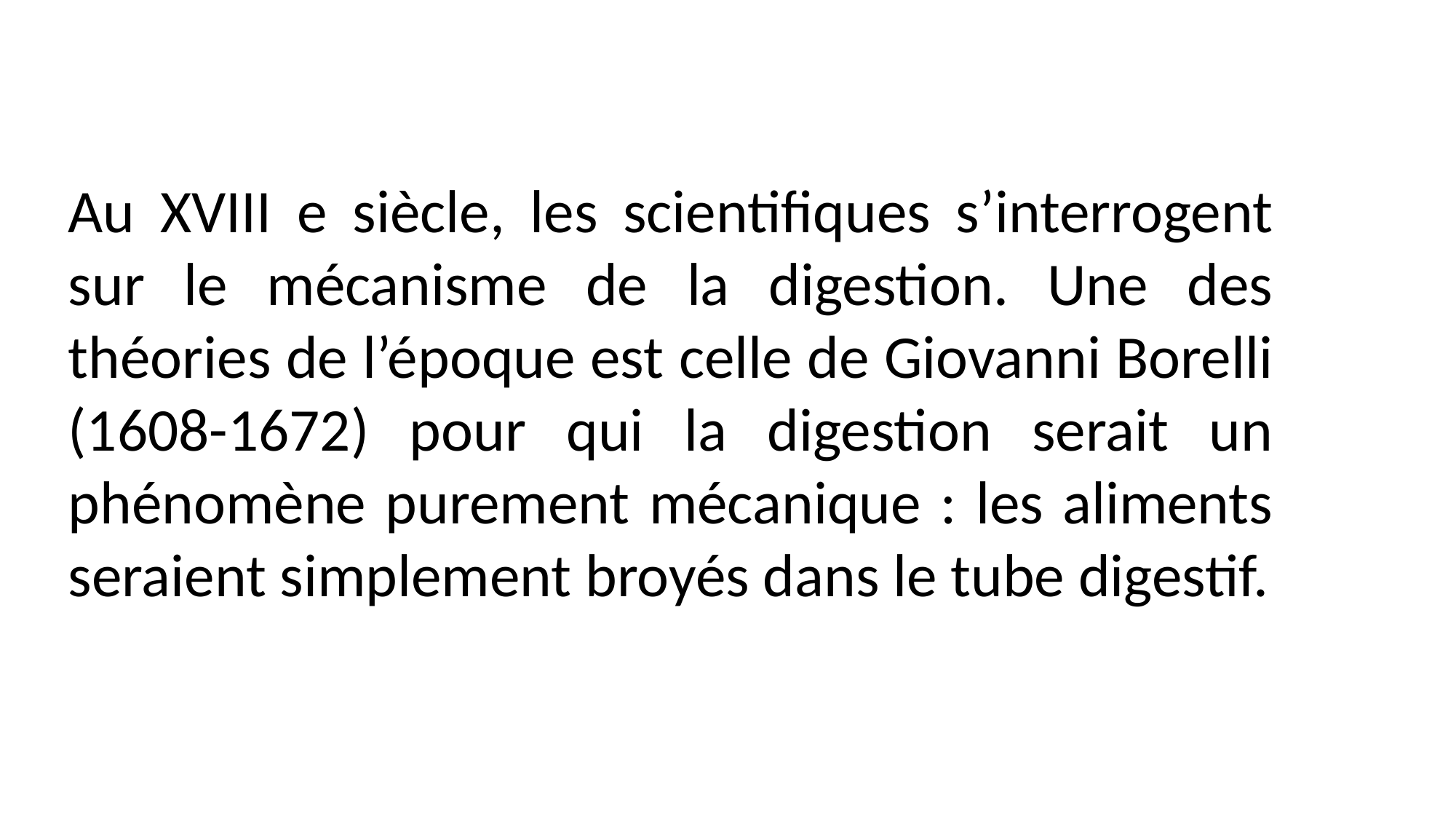

Au XVIII e siècle, les scientifiques s’interrogent sur le mécanisme de la digestion. Une des théories de l’époque est celle de Giovanni Borelli (1608-1672) pour qui la digestion serait un phénomène purement mécanique : les aliments seraient simplement broyés dans le tube digestif.